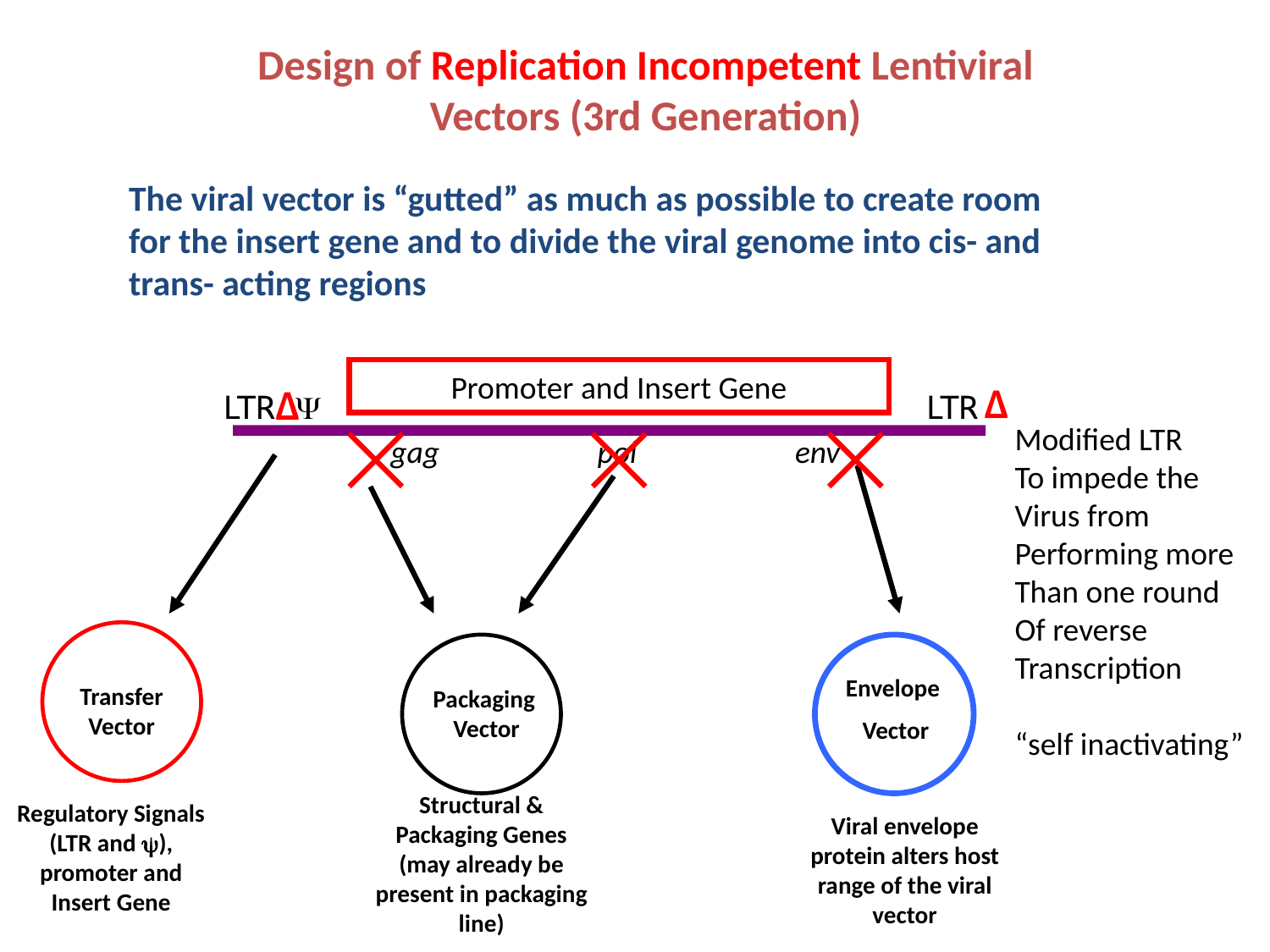

Design of Replication Incompetent Lentiviral Vectors (3rd Generation)
The viral vector is “gutted” as much as possible to create room for the insert gene and to divide the viral genome into cis- and trans- acting regions
Promoter and Insert Gene

∆
∆
Modified LTR
To impede the
Virus from
Performing more
Than one round
Of reverse
Transcription

“self inactivating”
LTR  Ψ                                                             LTR
gag                      pol                      env

Transfer Vector

Regulatory Signals (LTR and ψ), promoter and Insert Gene

Packaging
Vector
Structural & Packaging Genes (may already be present in packaging line)

Envelope
Vector
Viral envelope protein alters host range of the viral vector